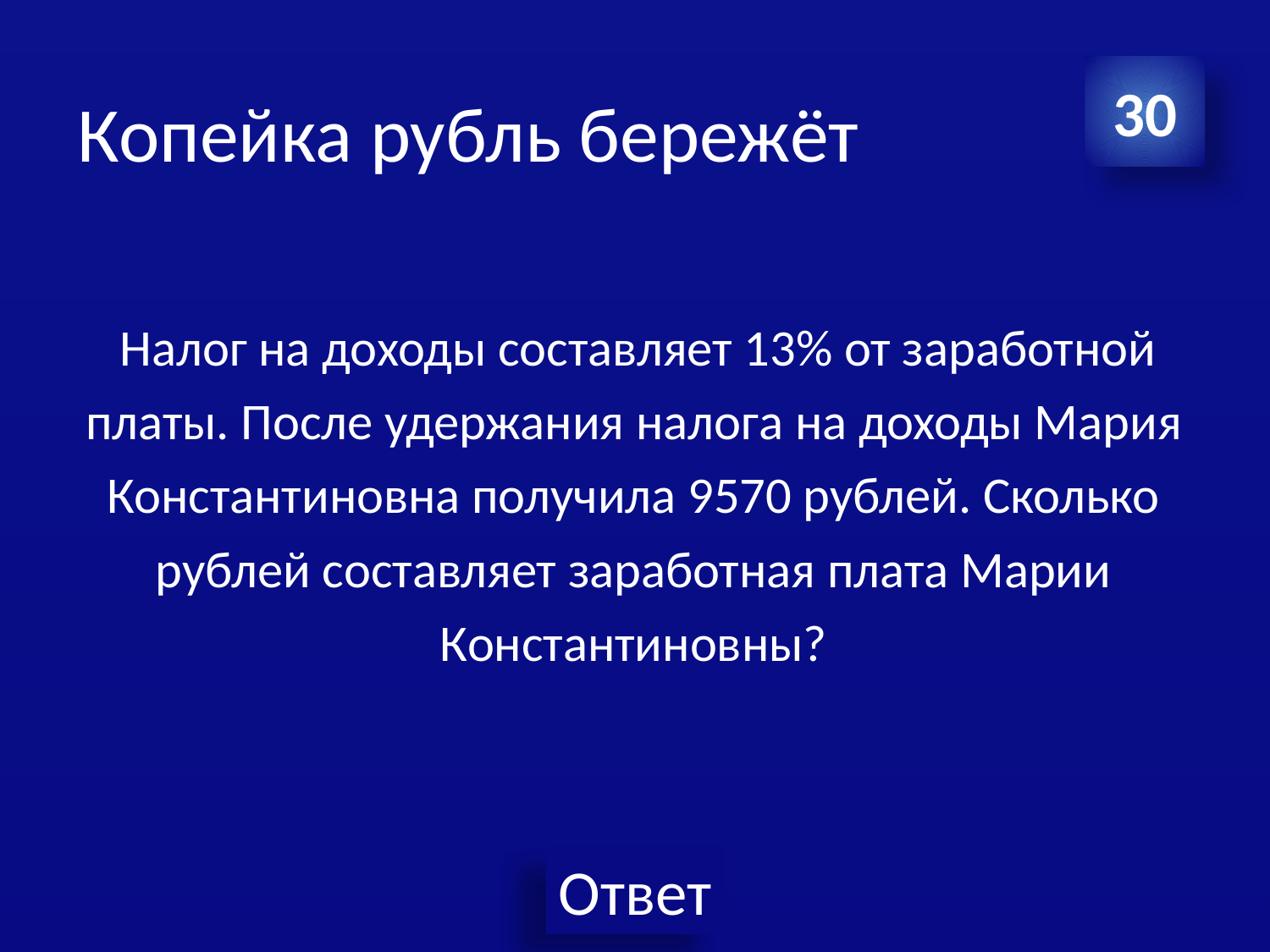

# Копейка рубль бережёт
30
 Налог на доходы составляет 13% от заработной платы. После удержания налога на доходы Мария Константиновна получила 9570 рублей. Сколько рублей составляет заработная плата Марии Константиновны?